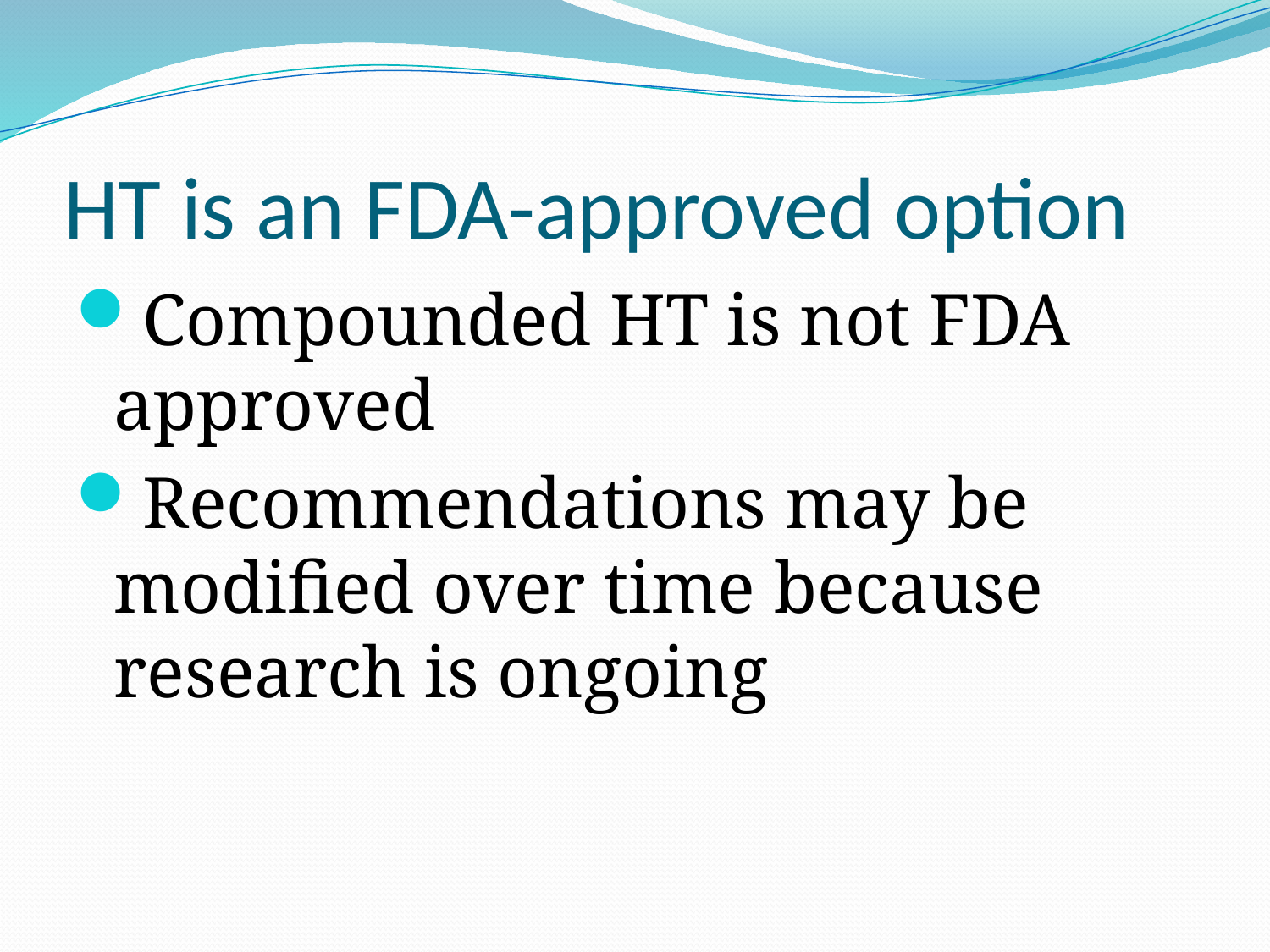

# HT is an FDA-approved option
Compounded HT is not FDA approved
Recommendations may be modified over time because research is ongoing